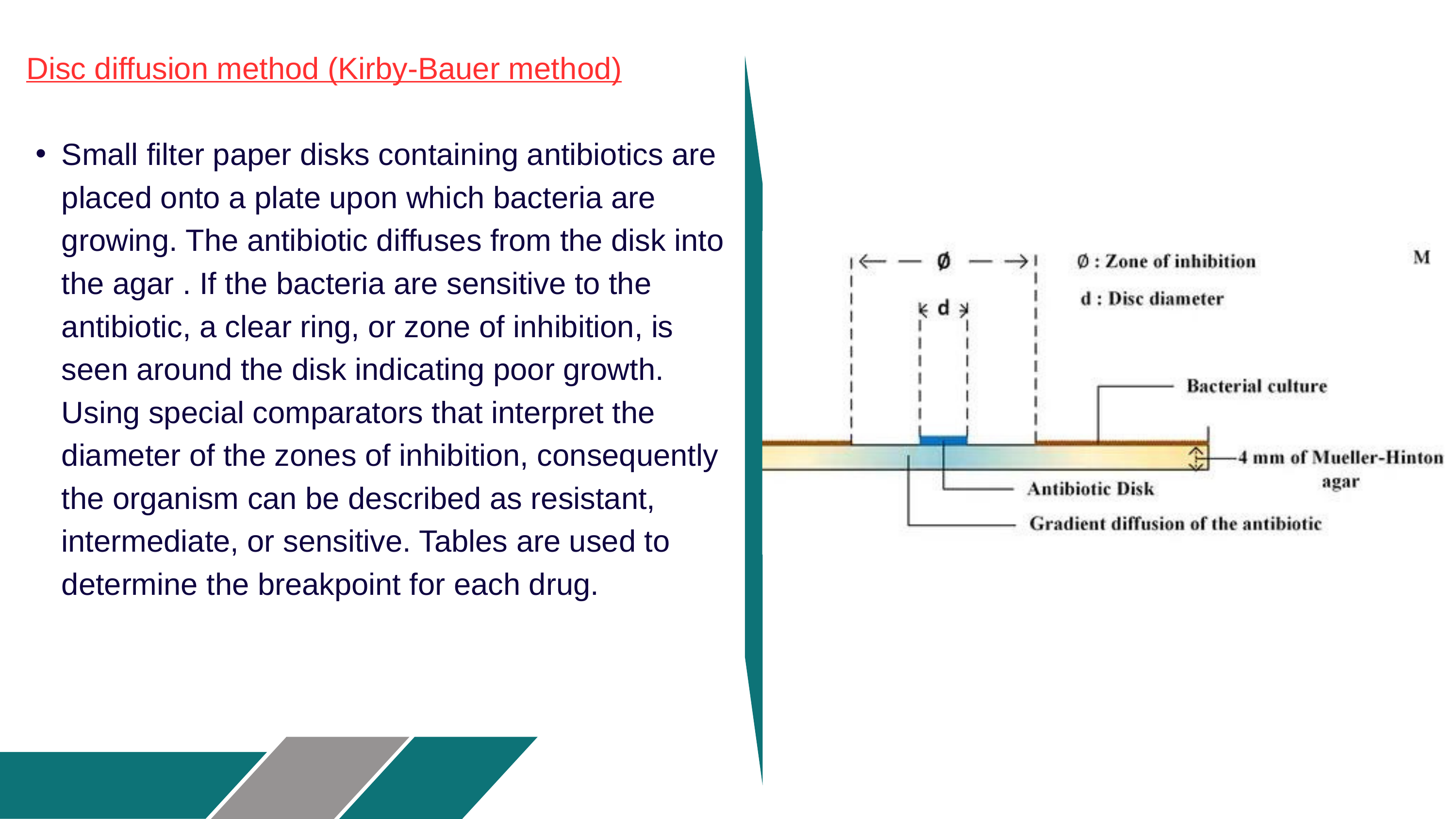

Disc diffusion method (Kirby-Bauer meth﻿od)

Small filter paper disks containing antibiotics are placed onto a plate upon which bacteria are growing. The antibiotic diffuses from the disk into the agar . If the bacteria are sensitive to the antibiotic, a clear ring, or zone of inhibition, is seen around the disk indicating poor growth. Using special comparators that interpret the diameter of the zones of inhibition, consequently the organism can be described as resistant, intermediate, or sensitive. Tables are used to determine the breakpoint for each drug.